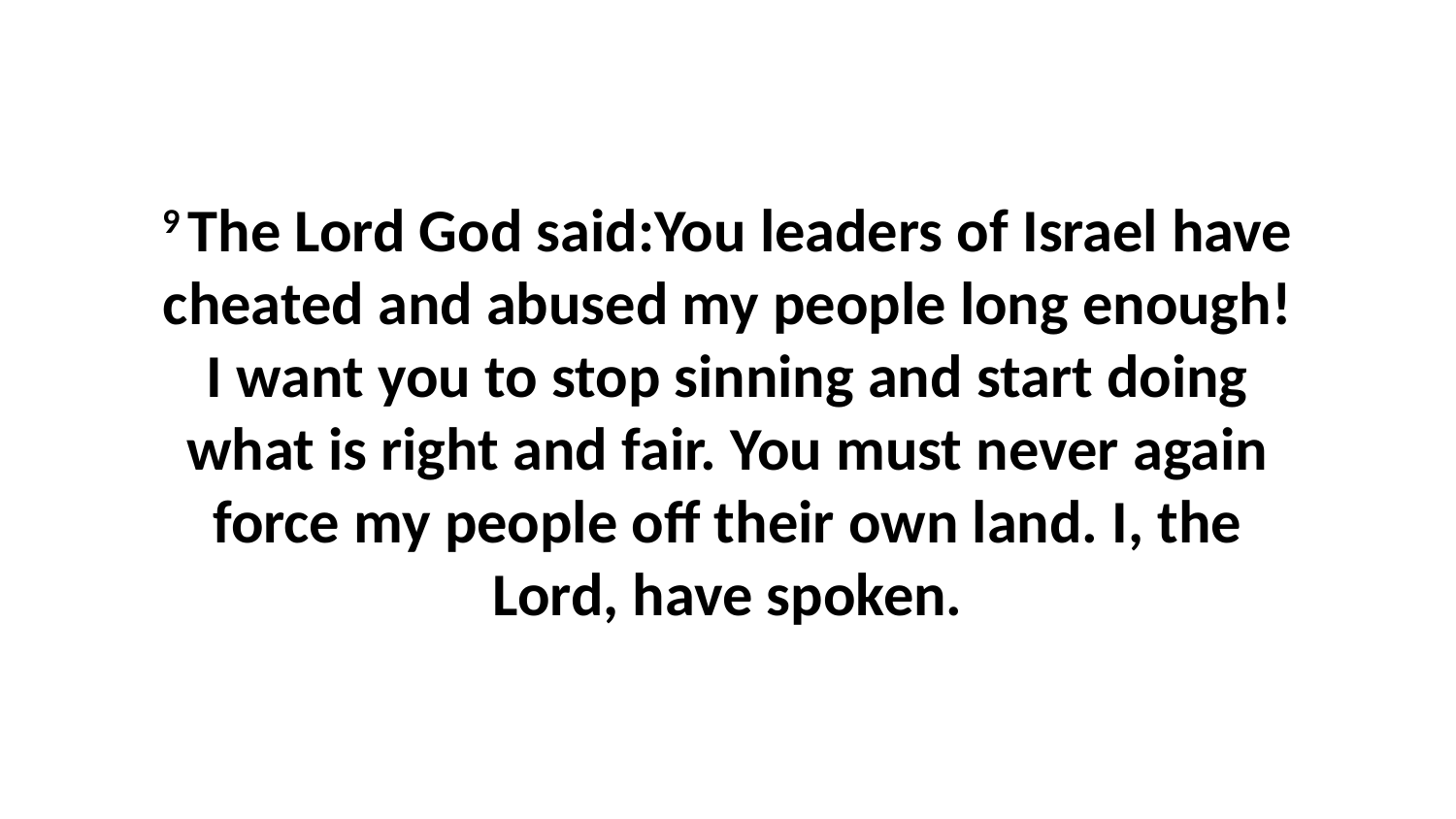

9 The Lord God said:You leaders of Israel have cheated and abused my people long enough! I want you to stop sinning and start doing what is right and fair. You must never again force my people off their own land. I, the Lord, have spoken.